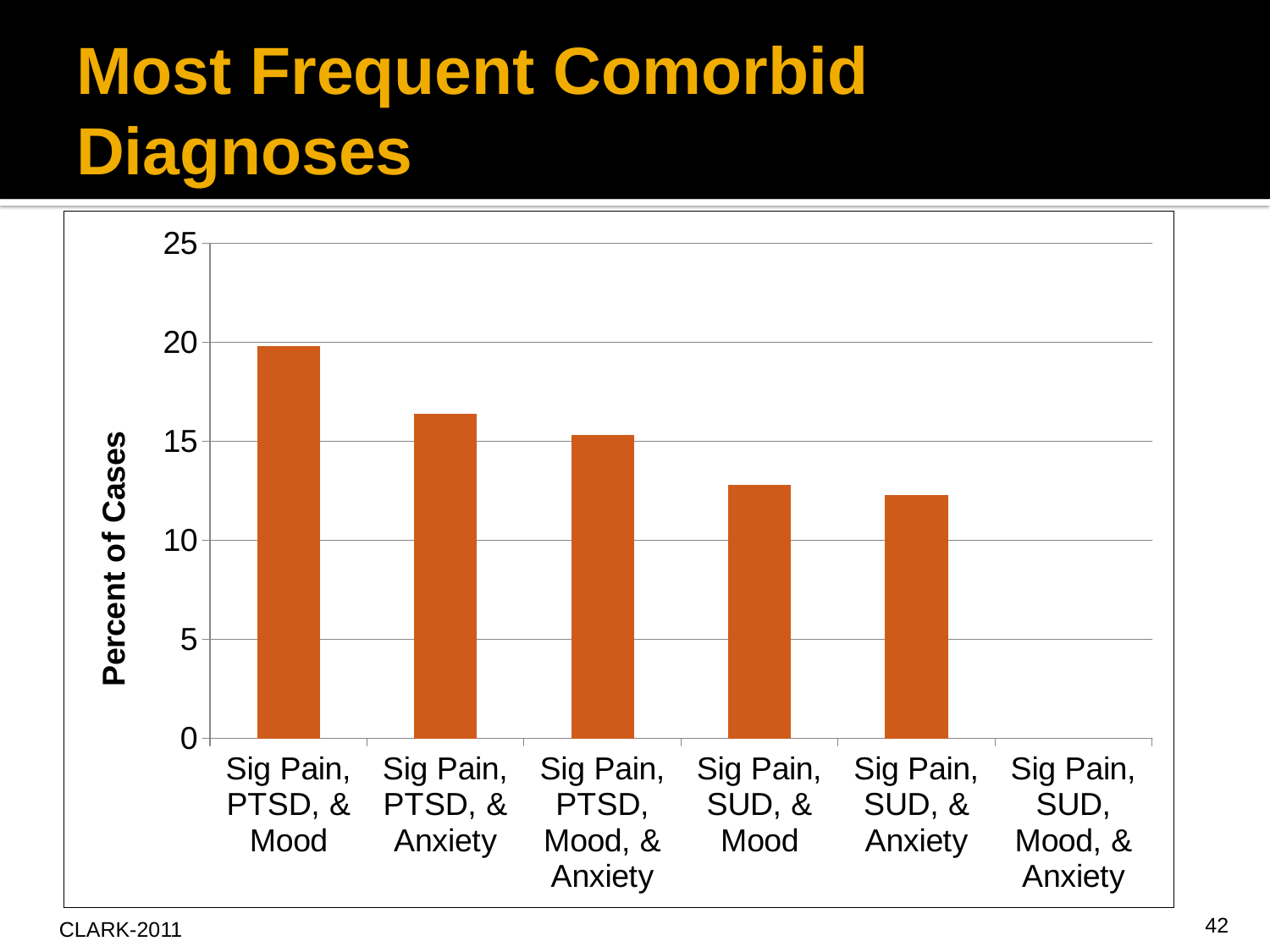

# Most Frequent Comorbid Diagnoses

[unsupported chart]

CLARK-2011
42